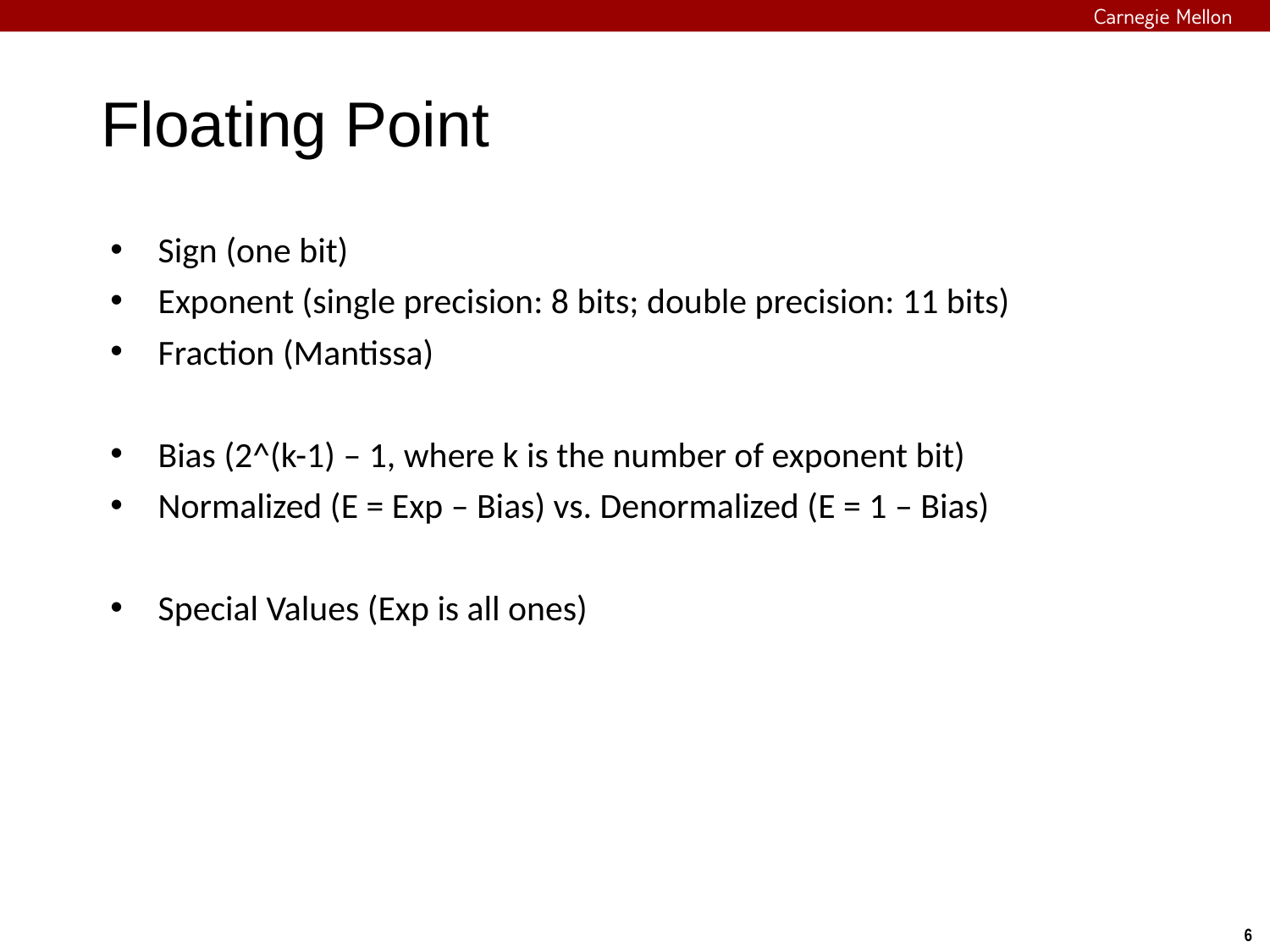

Carnegie Mellon
# Floating Point
Sign (one bit)
Exponent (single precision: 8 bits; double precision: 11 bits)
Fraction (Mantissa)

Bias (2^(k-1) – 1, where k is the number of exponent bit)
Normalized (E = Exp – Bias) vs. Denormalized (E = 1 – Bias)

Special Values (Exp is all ones)